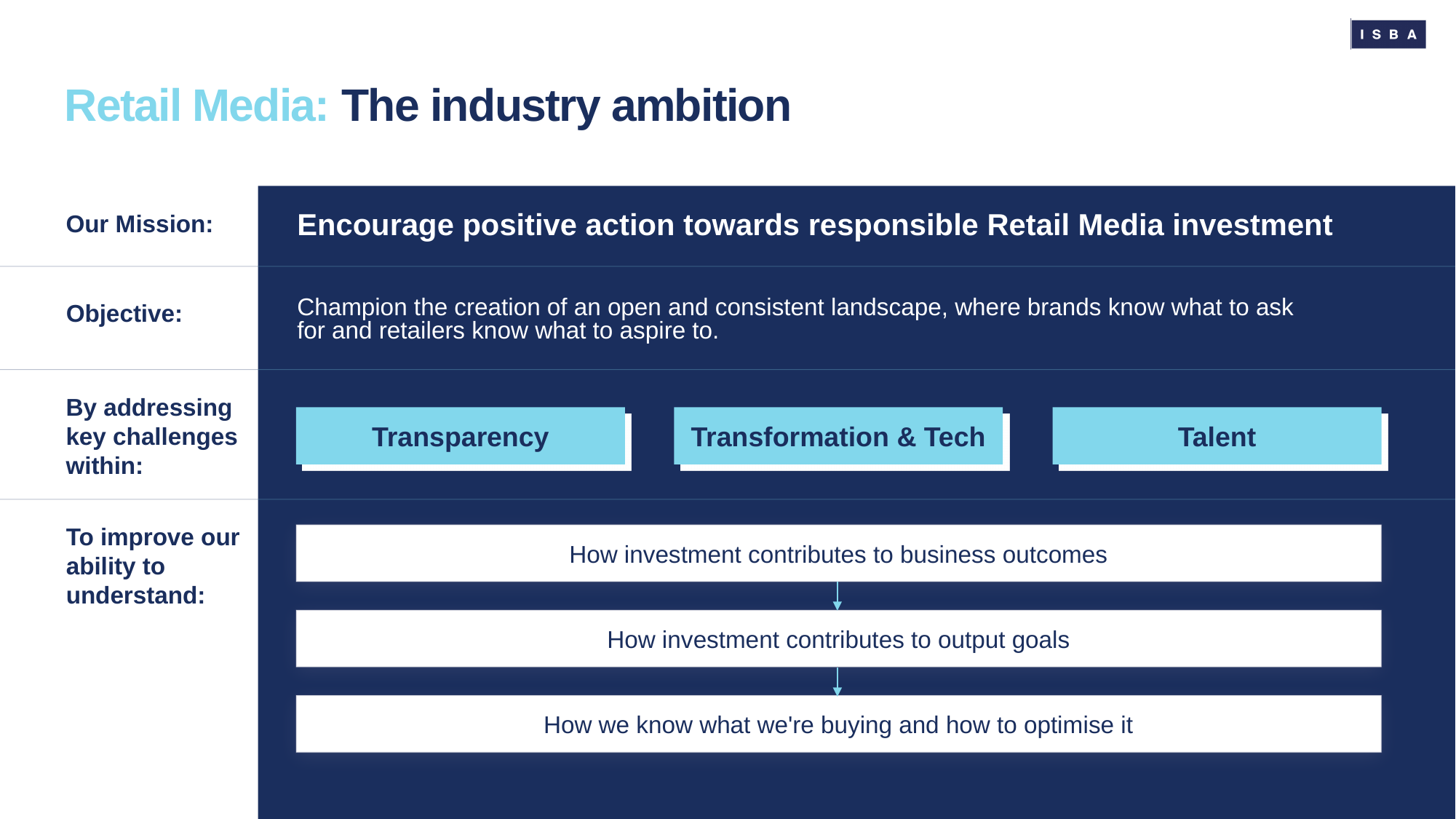

# Retail Media: The industry ambition

Our Mission:
Encourage positive action towards responsible Retail Media investment
Champion the creation of an open and consistent landscape, where brands know what to ask for and retailers know what to aspire to.
Objective:
By addressing key challenges within:
Transparency
Transformation & Tech
Talent
To improve our ability to understand:
How investment contributes to business outcomes
How investment contributes to output goals
How we know what we're buying and how to optimise it